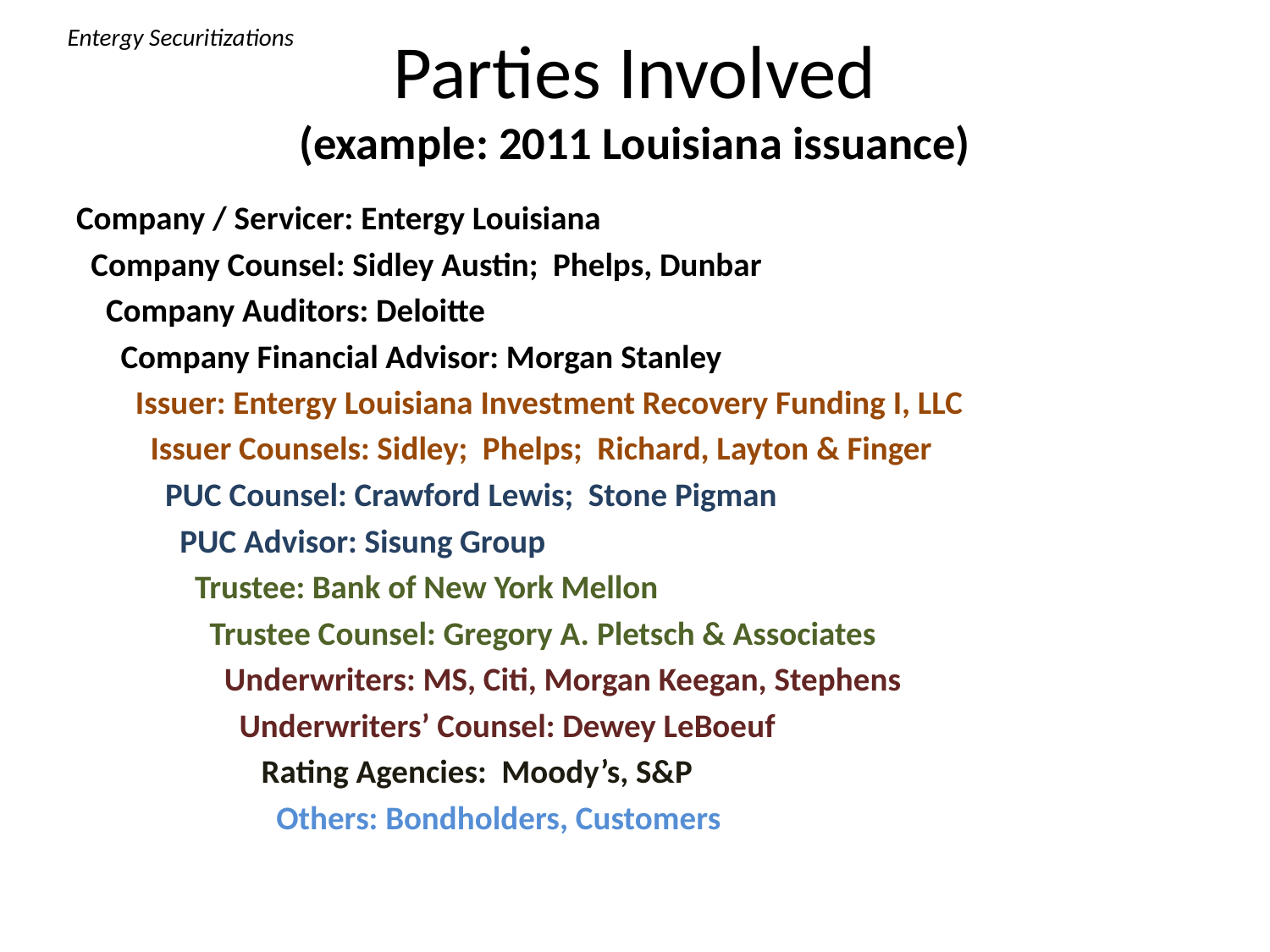

Entergy Securitizations
# Parties Involved (example: 2011 Louisiana issuance)
Company / Servicer: Entergy Louisiana
  Company Counsel: Sidley Austin;  Phelps, Dunbar
    Company Auditors: Deloitte
      Company Financial Advisor: Morgan Stanley
        Issuer: Entergy Louisiana Investment Recovery Funding I, LLC
          Issuer Counsels: Sidley;  Phelps;  Richard, Layton & Finger
            PUC Counsel: Crawford Lewis;  Stone Pigman
              PUC Advisor: Sisung Group
                Trustee: Bank of New York Mellon
                  Trustee Counsel: Gregory A. Pletsch & Associates
                    Underwriters: MS, Citi, Morgan Keegan, Stephens
                      Underwriters’ Counsel: Dewey LeBoeuf
                         Rating Agencies:  Moody’s, S&P
                           Others: Bondholders, Customers